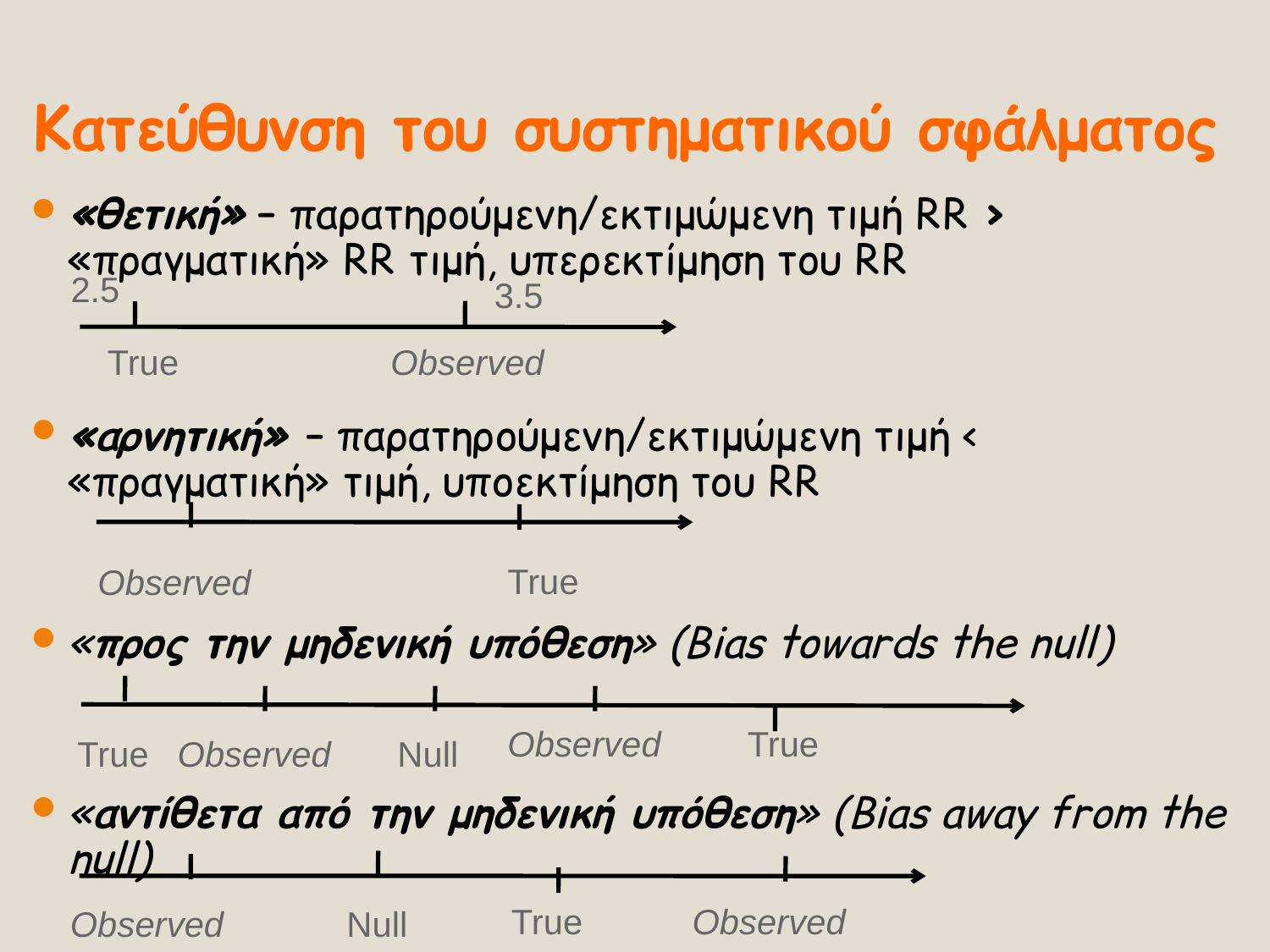

# Κατεύθυνση του συστηματικού σφάλματος
«θετική» – παρατηρούμενη/εκτιμώμενη τιμή RR > «πραγματική» RR τιμή, υπερεκτίμηση του RR

«αρνητική» – παρατηρούμενη/εκτιμώμενη τιμή < «πραγματική» τιμή, υπoεκτίμηση του RR

«προς την μηδενική υπόθεση» (Bias towards the null)

«αντίθετα από την μηδενική υπόθεση» (Bias away from the null)
2.5
3.5
True
Observed
True
Observed
Observed
True
True
Observed
Null
True
Observed
Observed
Null